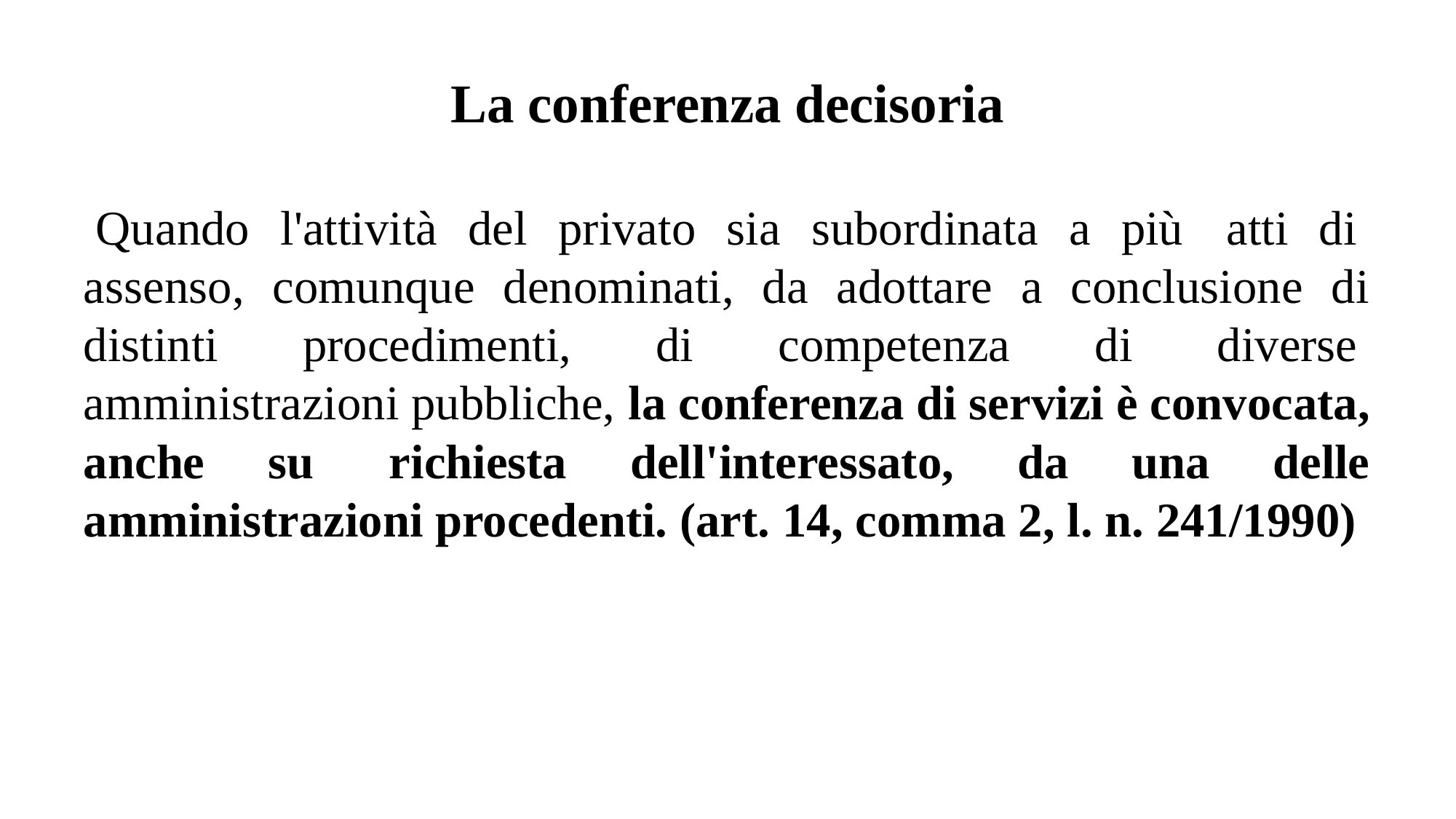

# La conferenza decisoria
 Quando l'attività del privato sia subordinata a più  atti di  assenso,  comunque  denominati,  da  adottare  a  conclusione  di distinti  procedimenti,  di  competenza  di  diverse  amministrazioni pubbliche, la conferenza di servizi è convocata, anche su  richiesta dell'interessato, da una delle amministrazioni procedenti. (art. 14, comma 2, l. n. 241/1990)